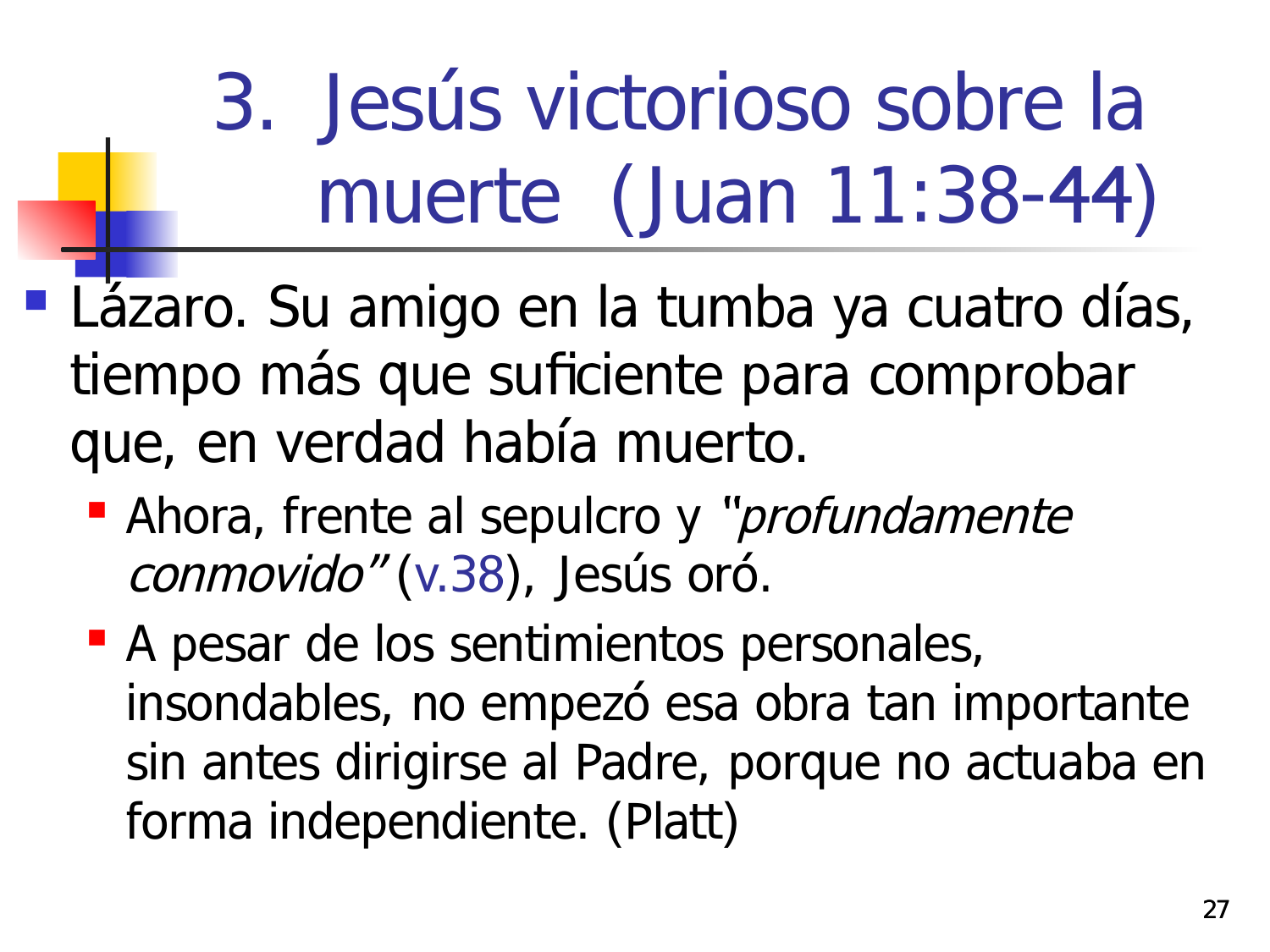

# Jesús victorioso sobre la muerte  (Juan 11:38-44)
Lázaro. Su amigo en la tumba ya cuatro días, tiempo más que suficiente para comprobar que, en verdad había muerto.
Ahora, frente al sepulcro y “profundamente conmovido” (v.38), Jesús oró.
A pesar de los sentimientos personales, insondables, no empezó esa obra tan importante sin antes dirigirse al Padre, porque no actuaba en forma independiente. (Platt)

27
27